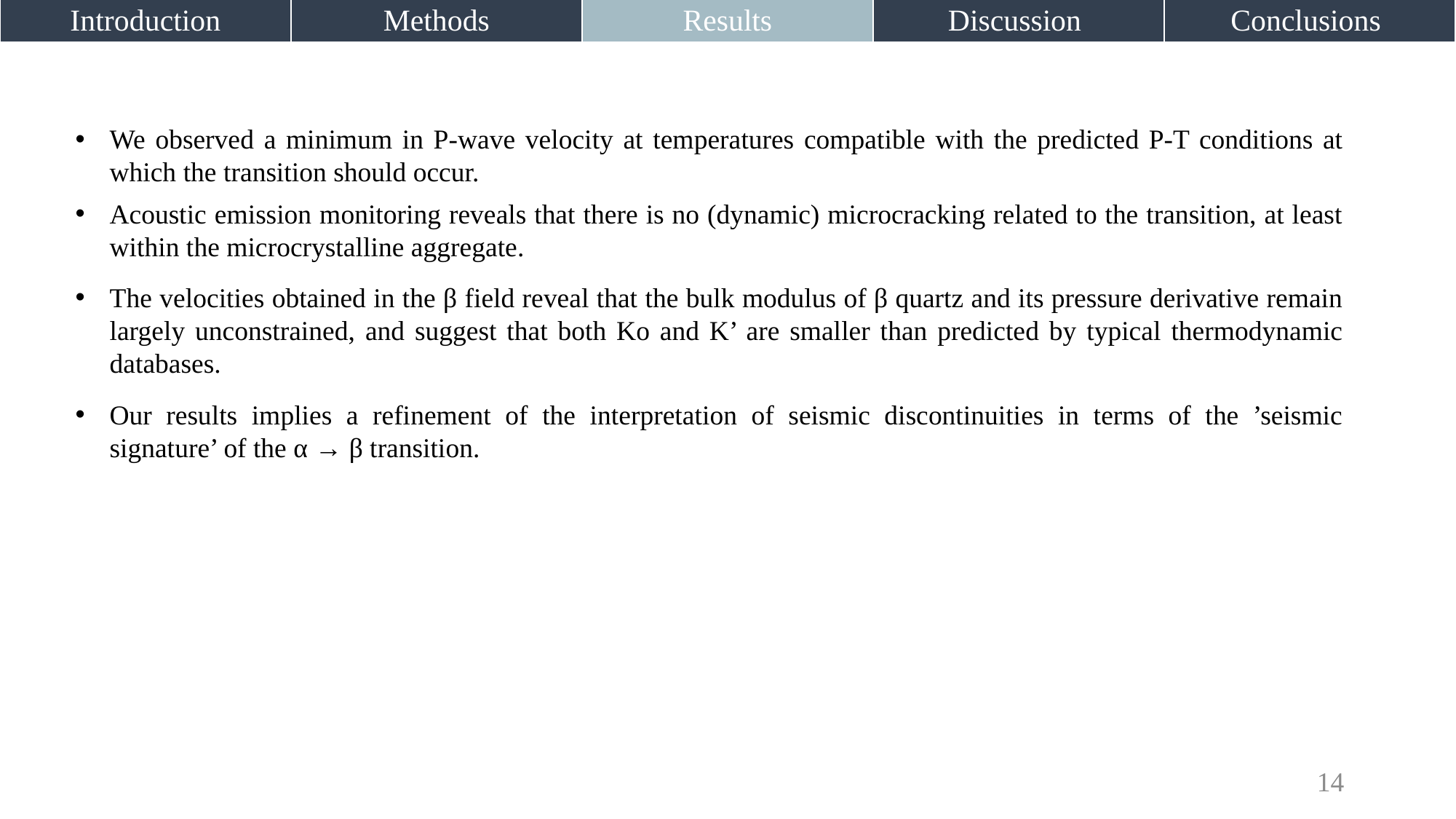

| Introduction | Methods | Results | Discussion | Conclusions |
| --- | --- | --- | --- | --- |

We observed a minimum in P-wave velocity at temperatures compatible with the predicted P-T conditions at which the transition should occur.

Acoustic emission monitoring reveals that there is no (dynamic) microcracking related to the transition, at least within the microcrystalline aggregate.

The velocities obtained in the β field reveal that the bulk modulus of β quartz and its pressure derivative remain largely unconstrained, and suggest that both Ko and K’ are smaller than predicted by typical thermodynamic databases.

Our results implies a refinement of the interpretation of seismic discontinuities in terms of the ’seismic signature’ of the α → β transition.
14